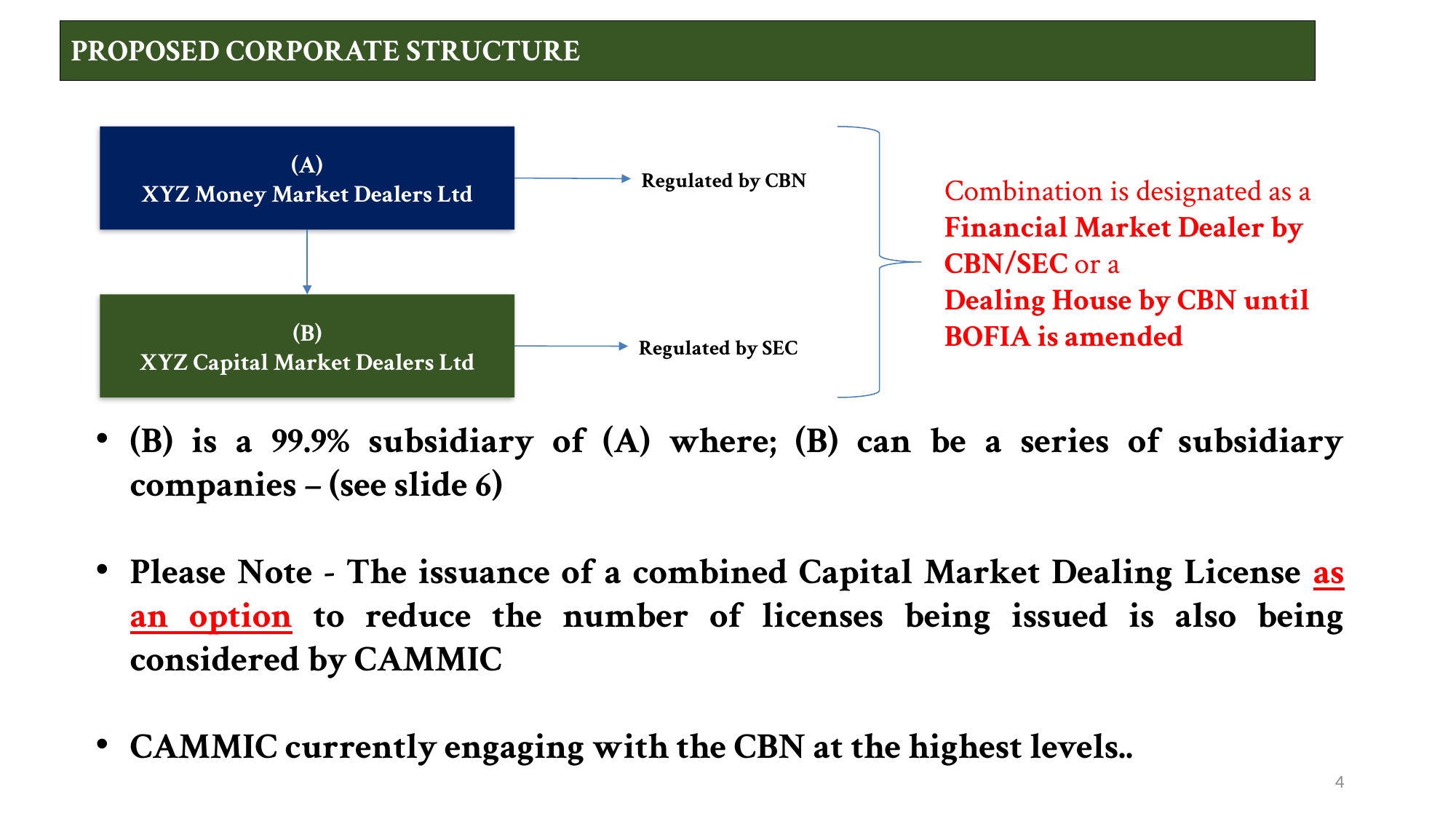

# Proposed Corporate Structure
(A)
XYZ Money Market Dealers Ltd

Regulated by CBN
Combination is designated as a
Financial Market Dealer by CBN/SEC or a
Dealing House by CBN until BOFIA is amended
(B)
XYZ Capital Market Dealers Ltd
Regulated by SEC
(B) is a 99.9% subsidiary of (A) where; (B) can be a series of subsidiary companies – (see slide 6)

Please Note - The issuance of a combined Capital Market Dealing License as an option to reduce the number of licenses being issued is also being considered by CAMMIC

CAMMIC currently engaging with the CBN at the highest levels..
4